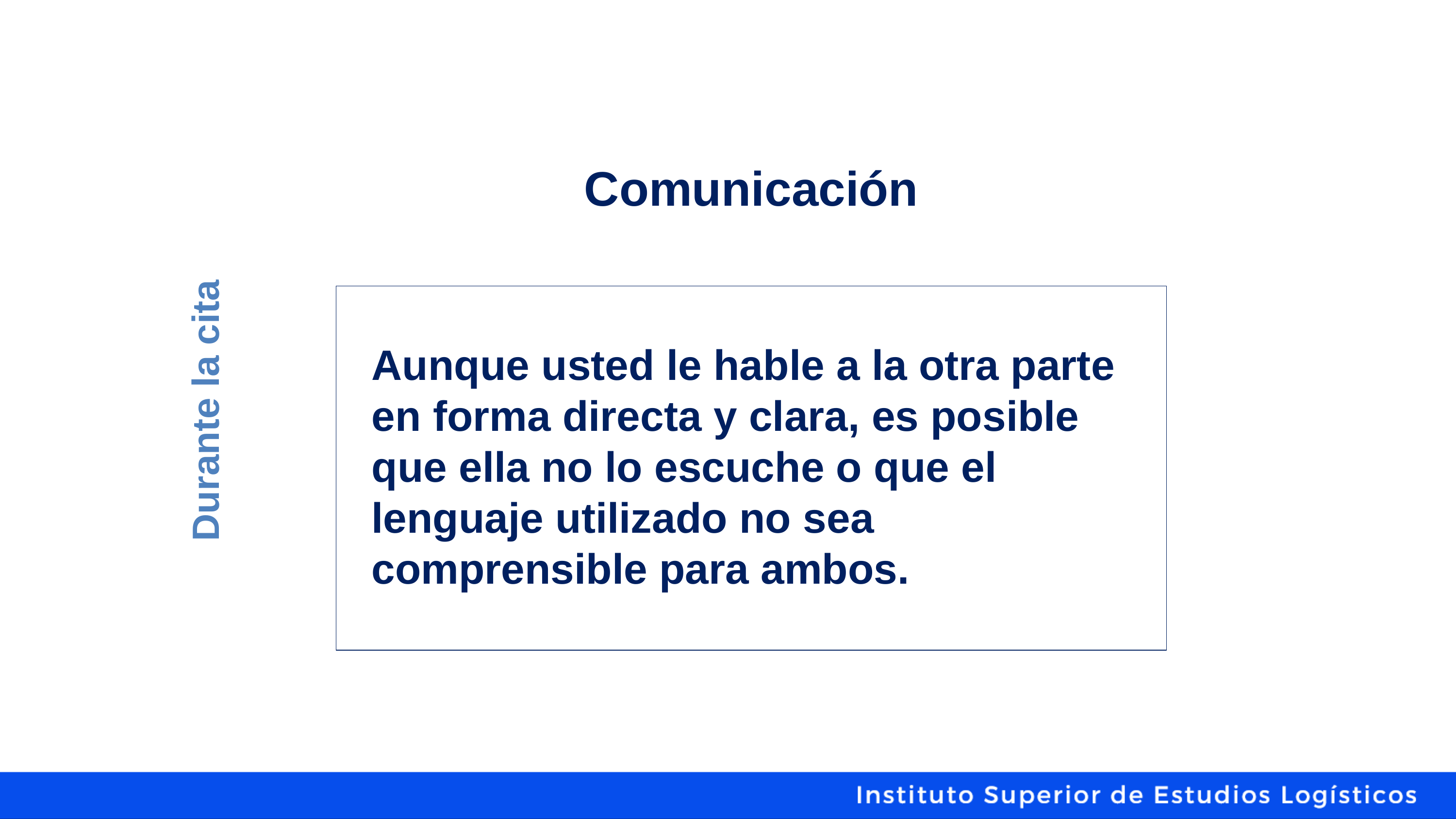

Comunicación

Aunque usted le hable a la otra parte en forma directa y clara, es posible que ella no lo escuche o que el lenguaje utilizado no sea comprensible para ambos.
Durante la cita